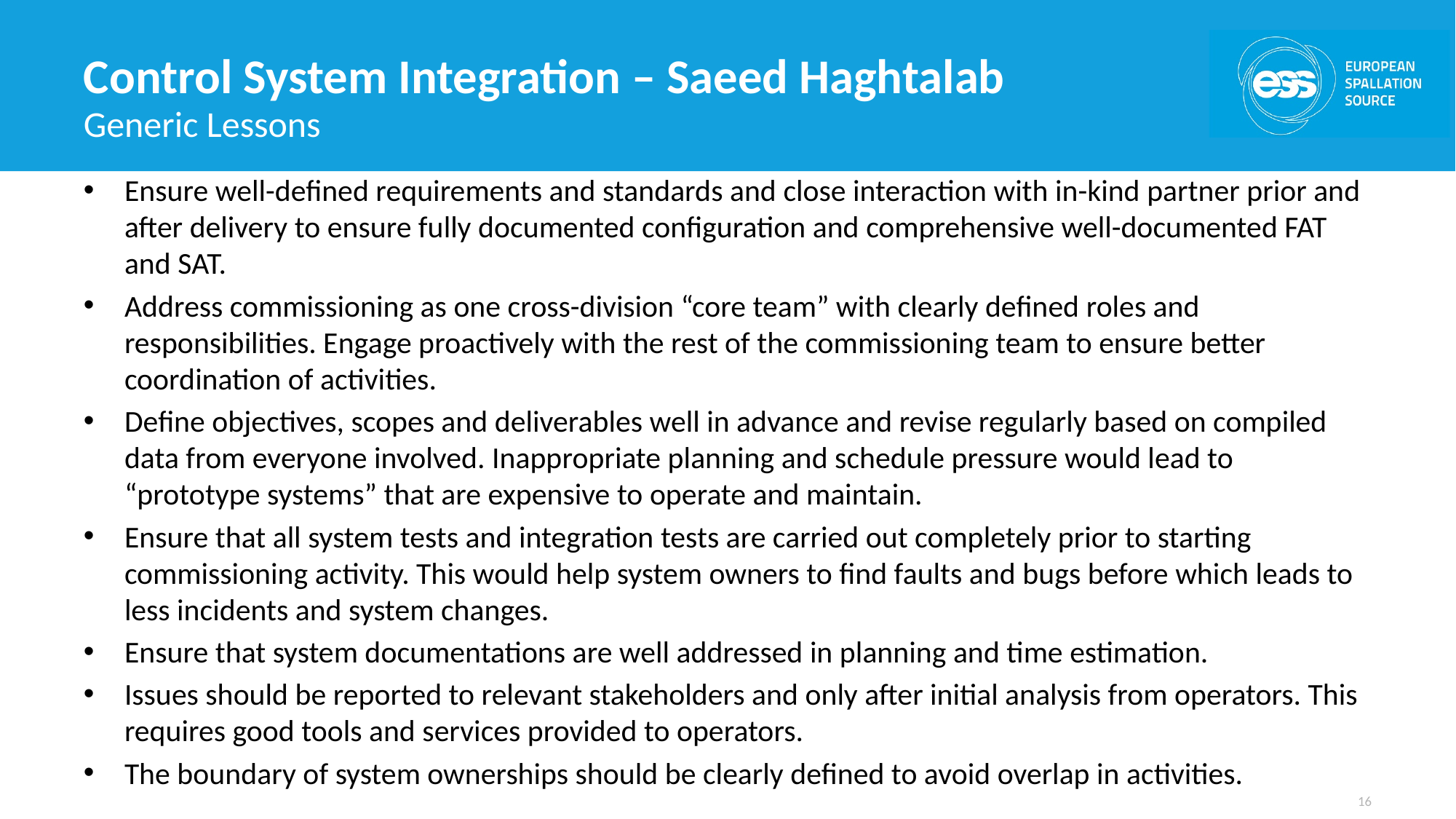

# Control System Integration – Saeed Haghtalab
Generic Lessons
Ensure well-defined requirements and standards and close interaction with in-kind partner prior and after delivery to ensure fully documented configuration and comprehensive well-documented FAT and SAT.
Address commissioning as one cross-division “core team” with clearly defined roles and responsibilities. Engage proactively with the rest of the commissioning team to ensure better coordination of activities.
Define objectives, scopes and deliverables well in advance and revise regularly based on compiled data from everyone involved. Inappropriate planning and schedule pressure would lead to “prototype systems” that are expensive to operate and maintain.
Ensure that all system tests and integration tests are carried out completely prior to starting commissioning activity. This would help system owners to find faults and bugs before which leads to less incidents and system changes.
Ensure that system documentations are well addressed in planning and time estimation.
Issues should be reported to relevant stakeholders and only after initial analysis from operators. This requires good tools and services provided to operators.
The boundary of system ownerships should be clearly defined to avoid overlap in activities.

16